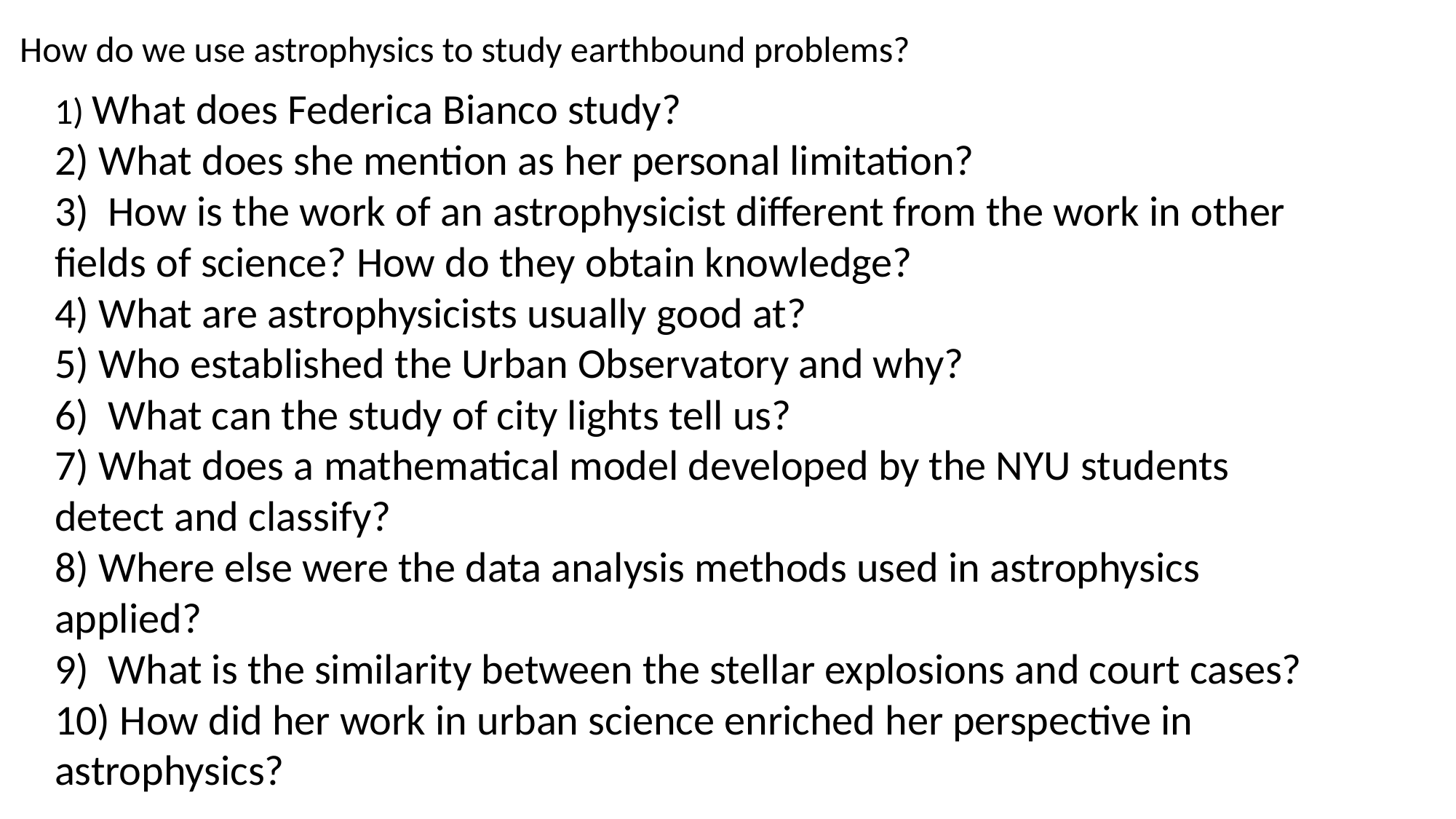

# How do we use astrophysics to study earthbound problems?
1) What does Federica Bianco study?
2) What does she mention as her personal limitation?
3)  How is the work of an astrophysicist different from the work in other fields of science? How do they obtain knowledge?
4) What are astrophysicists usually good at?
5) Who established the Urban Observatory and why?
6)  What can the study of city lights tell us?
7) What does a mathematical model developed by the NYU students detect and classify?
8) Where else were the data analysis methods used in astrophysics applied?
9)  What is the similarity between the stellar explosions and court cases?
10) How did her work in urban science enriched her perspective in astrophysics?